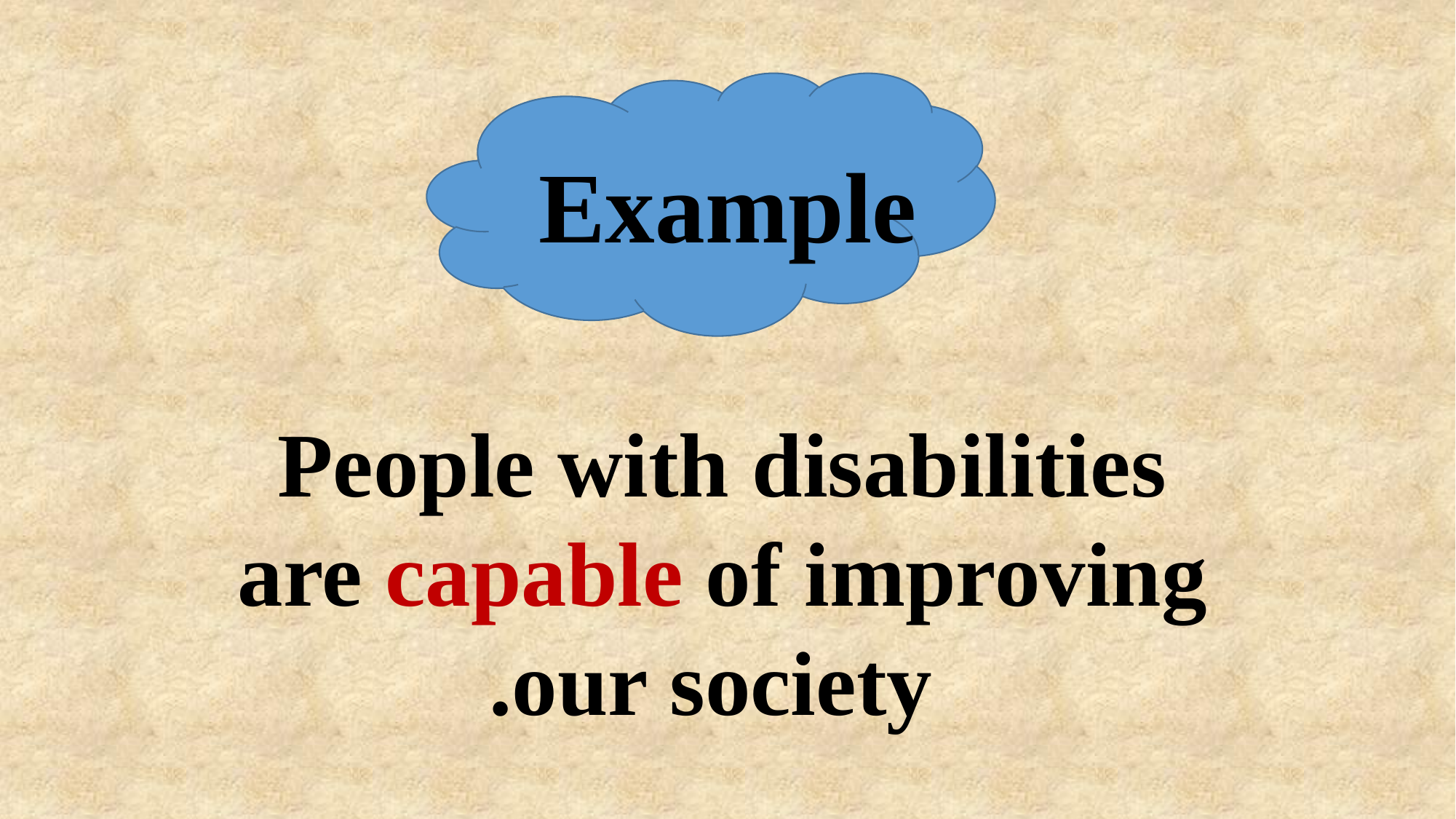

Example
People with disabilities
are capable of improving
our society.